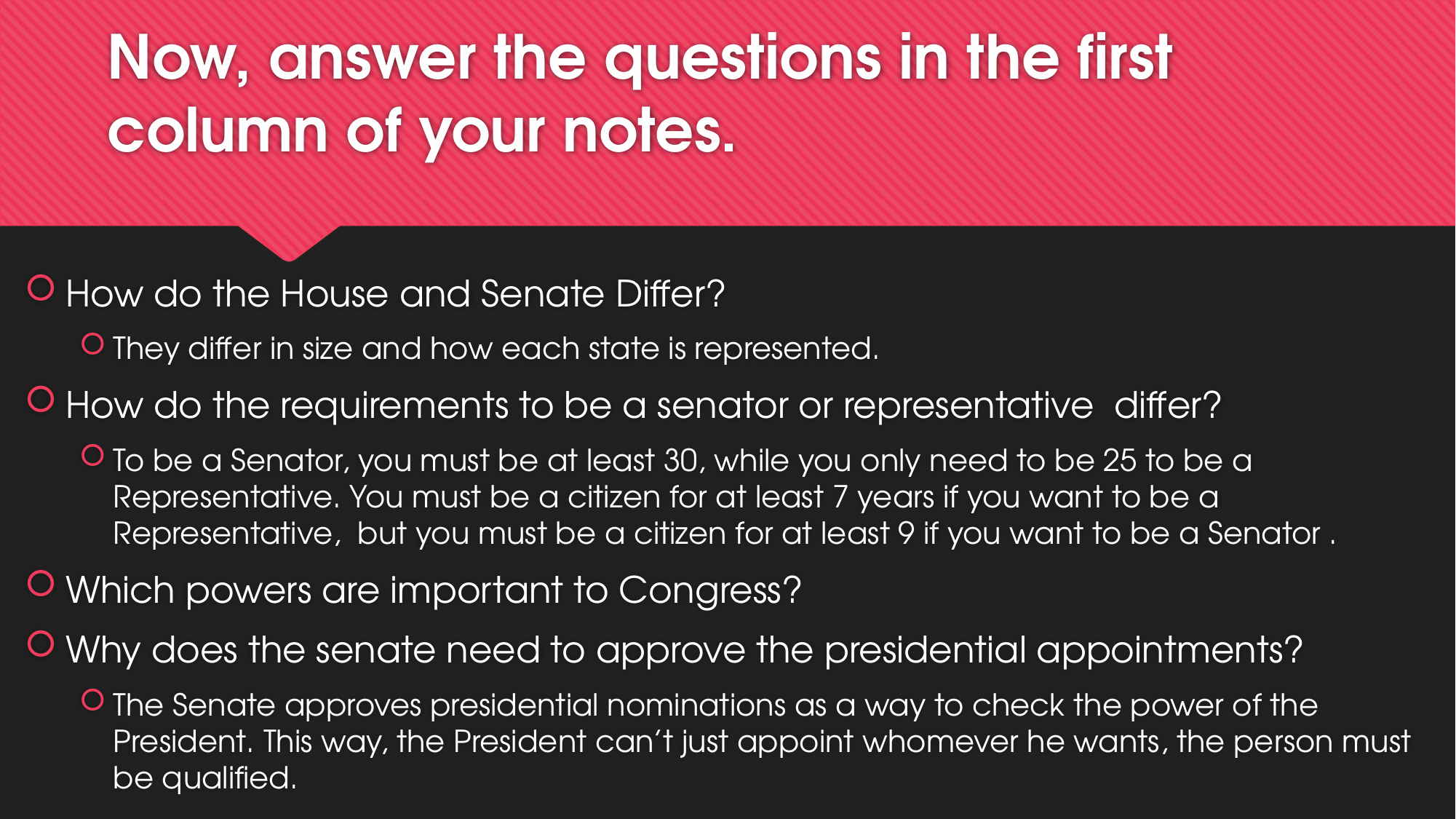

# Now, answer the questions in the first column of your notes.
How do the House and Senate Differ?
They differ in size and how each state is represented.
How do the requirements to be a senator or representative  differ?
To be a Senator, you must be at least 30, while you only need to be 25 to be a Representative. You must be a citizen for at least 7 years if you want to be a Representative,  but you must be a citizen for at least 9 if you want to be a Senator .
Which powers are important to Congress?
Why does the senate need to approve the presidential appointments?
The Senate approves presidential nominations as a way to check the power of the President. This way, the President can’t just appoint whomever he wants, the person must be qualified.